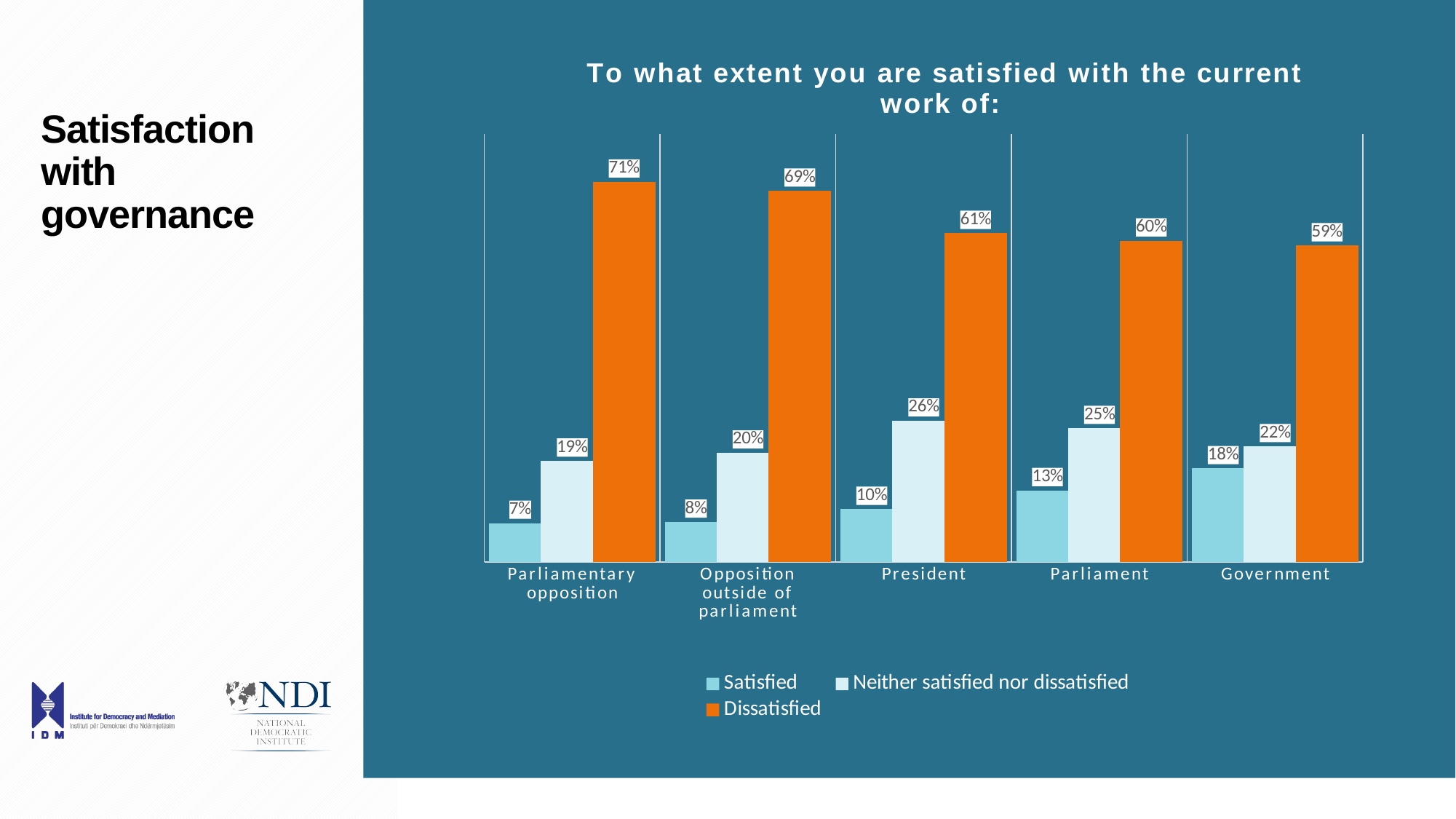

### Chart: To what extent you are satisfied with the current work of:

| Category | Satisfied | Neither satisfied nor dissatisfied | Dissatisfied |
|---|---|---|---|
| Parliamentary opposition | 0.073 | 0.189 | 0.71 |
| Opposition outside of parliament | 0.075 | 0.204 | 0.6930000000000001 |
| President | 0.099 | 0.264 | 0.614 |
| Parliament | 0.134 | 0.25 | 0.6000000000000001 |
| Government | 0.17500000000000002 | 0.216 | 0.591 |
# Satisfaction with governance